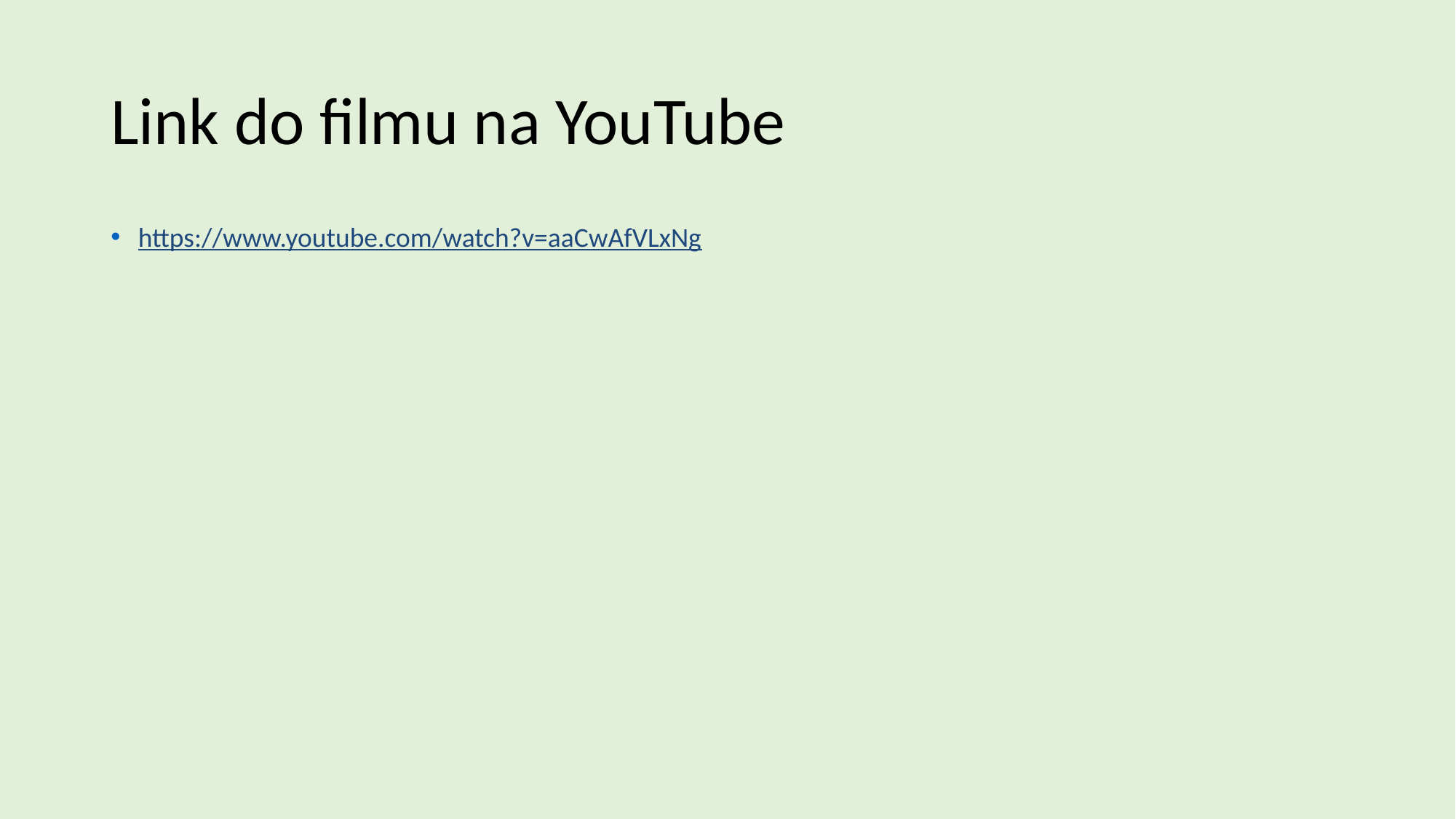

# Link do filmu na YouTube
https://www.youtube.com/watch?v=aaCwAfVLxNg